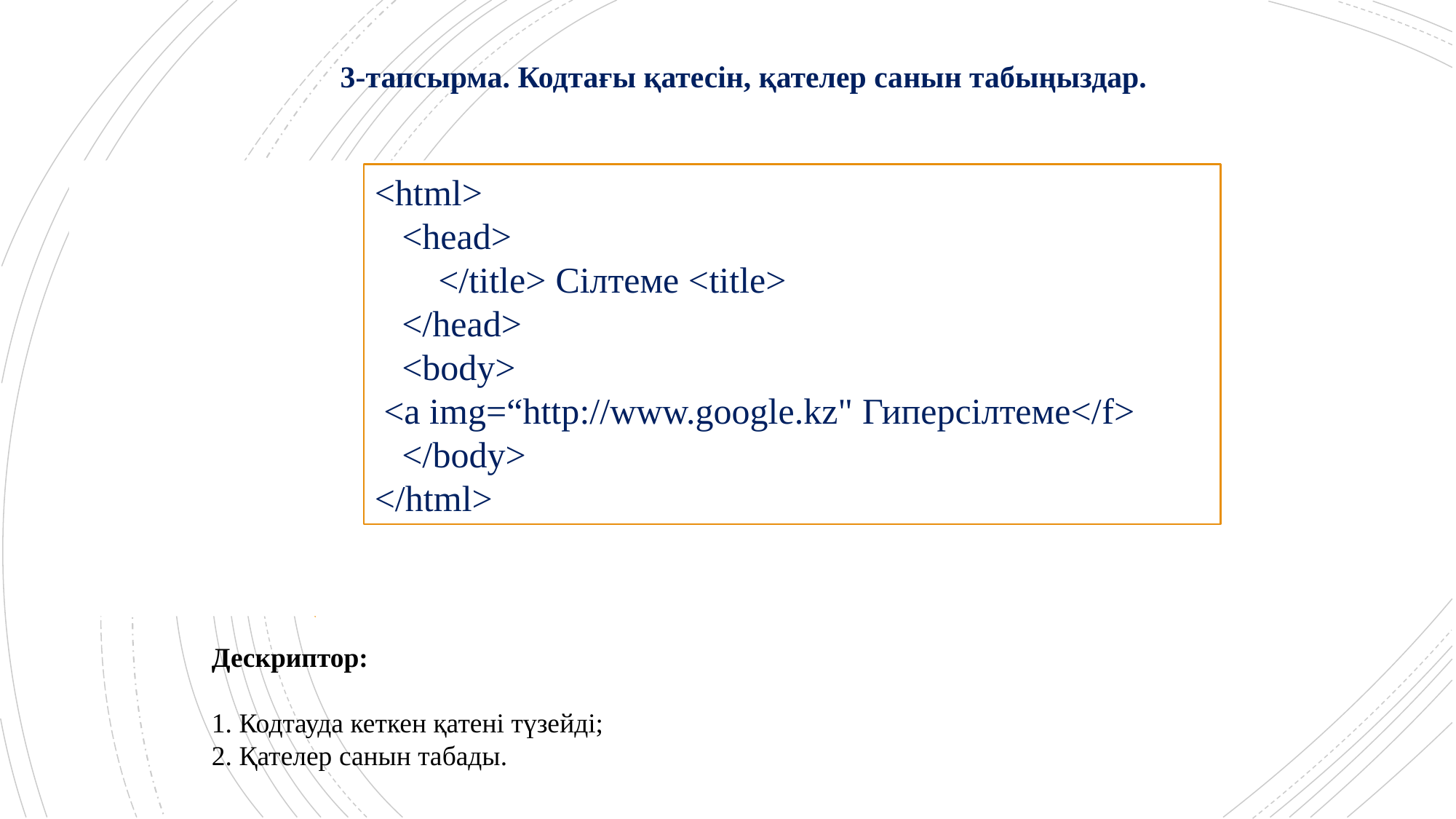

3-тапсырма. Кодтағы қатесін, қателер санын табыңыздар.

<html>
   <head>
       </title> Сілтеме <title>
   </head>
   <body>
 <a img=“http://www.google.kz" Гиперсілтеме</f>
   </body>
</html>
Дескриптор:

1. Кодтауда кеткен қатені түзейді;
2. Қателер санын табады.